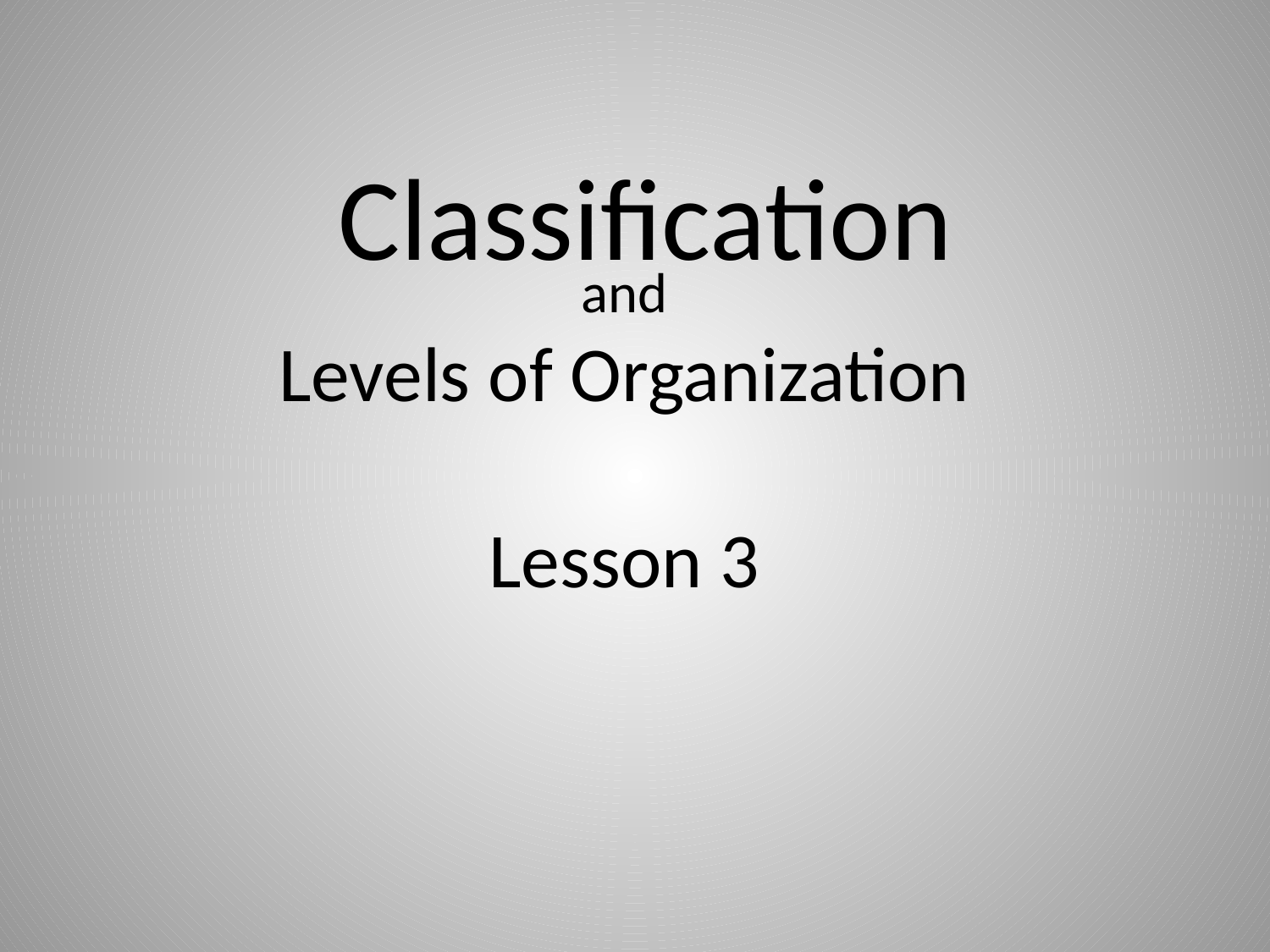

Classification
# and Levels of Organization Lesson 3